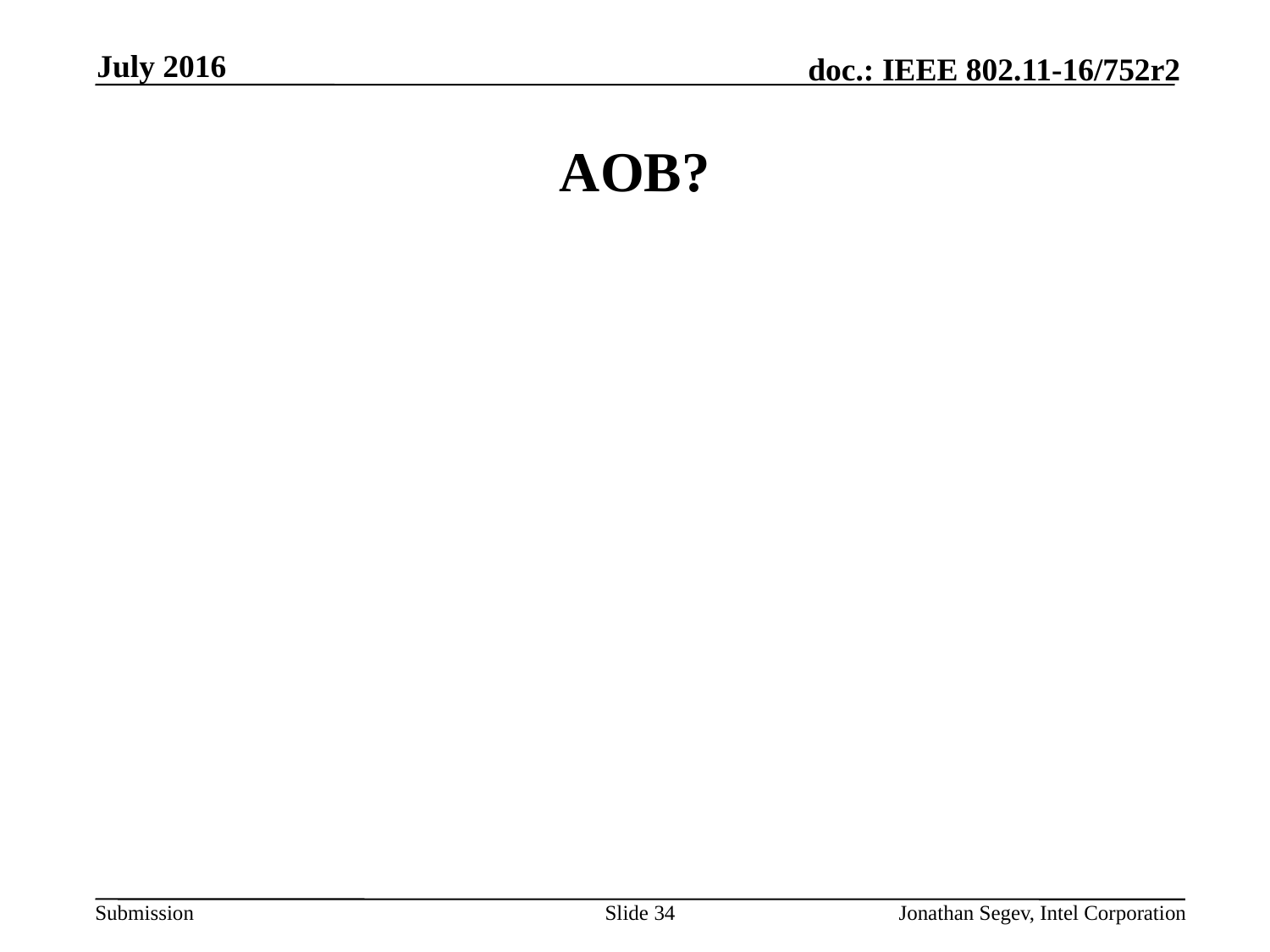

July 2016
# AOB?

Slide 34
Jonathan Segev, Intel Corporation